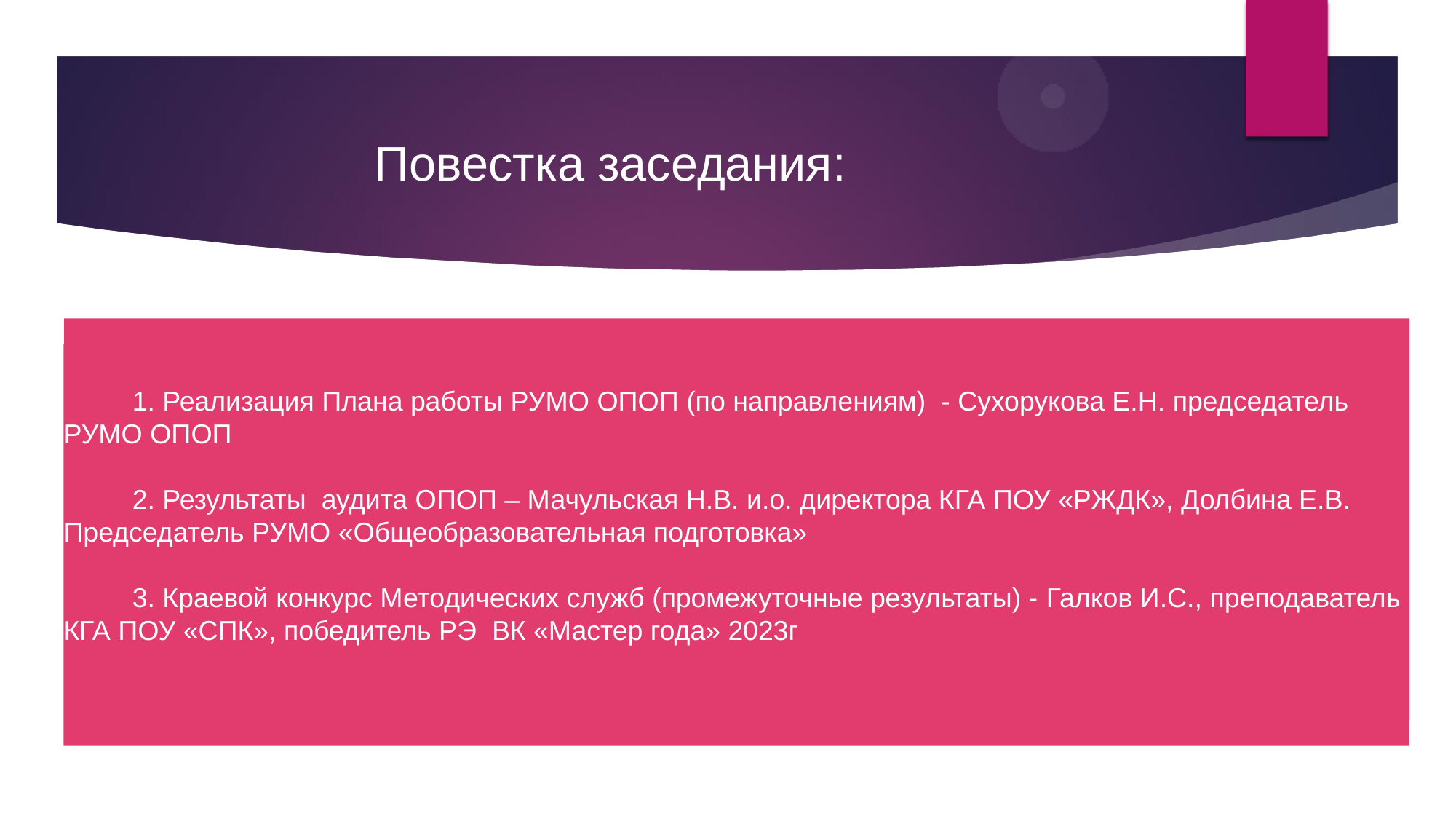

Повестка заседания:

         1. Реализация Плана работы РУМО ОПОП (по направлениям)  - Сухорукова Е.Н. председатель       РУМО ОПОП

         2. Результаты  аудита ОПОП – Мачульская Н.В. и.о. директора КГА ПОУ «РЖДК», Долбина Е.В. Председатель РУМО «Общеобразовательная подготовка»

         3. Краевой конкурс Методических служб (промежуточные результаты) - Галков И.С., преподаватель КГА ПОУ «СПК», победитель РЭ  ВК «Мастер года» 2023г

Методические рекомендации по проектированию ОПОП
Лучшие практики организации работы методических служб
Результаты аудита (индивидуальные
показатели)